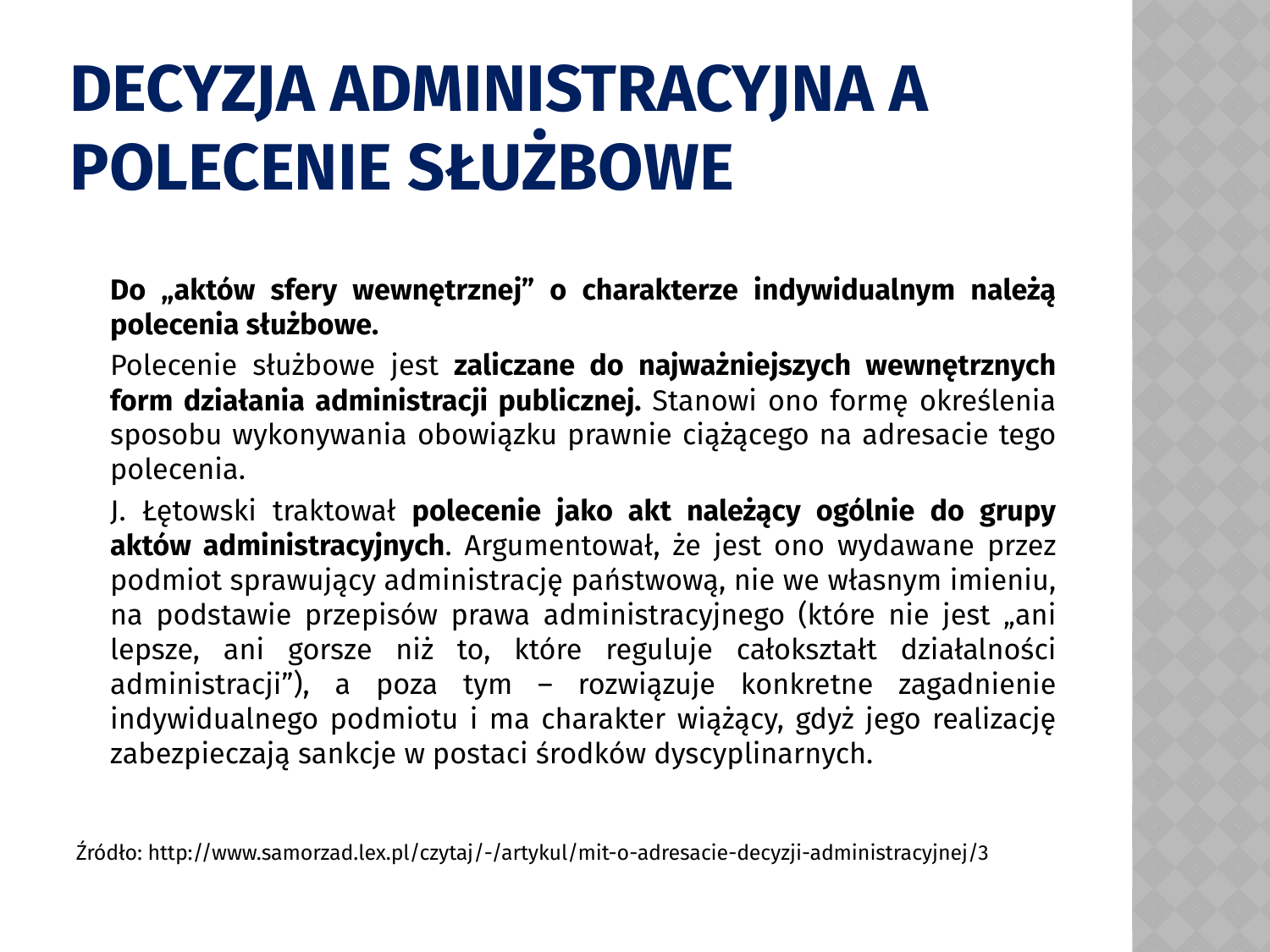

# DECYZJA ADMINISTRACYJNA A POLECENIE SŁUŻBOWE

	Do „aktów sfery wewnętrznej” o charakterze indywidualnym należą polecenia służbowe.
	Polecenie służbowe jest zaliczane do najważniejszych wewnętrznych form działania administracji publicznej. Stanowi ono formę określenia sposobu wykonywania obowiązku prawnie ciążącego na adresacie tego polecenia.
	J. Łętowski traktował polecenie jako akt należący ogólnie do grupy aktów administracyjnych. Argumentował, że jest ono wydawane przez podmiot sprawujący administrację państwową, nie we własnym imieniu, na podstawie przepisów prawa administracyjnego (które nie jest „ani lepsze, ani gorsze niż to, które reguluje całokształt działalności administracji”), a poza tym – rozwiązuje konkretne zagadnienie indywidualnego podmiotu i ma charakter wiążący, gdyż jego realizację zabezpieczają sankcje w postaci środków dyscyplinarnych.

Źródło: http://www.samorzad.lex.pl/czytaj/-/artykul/mit-o-adresacie-decyzji-administracyjnej/3